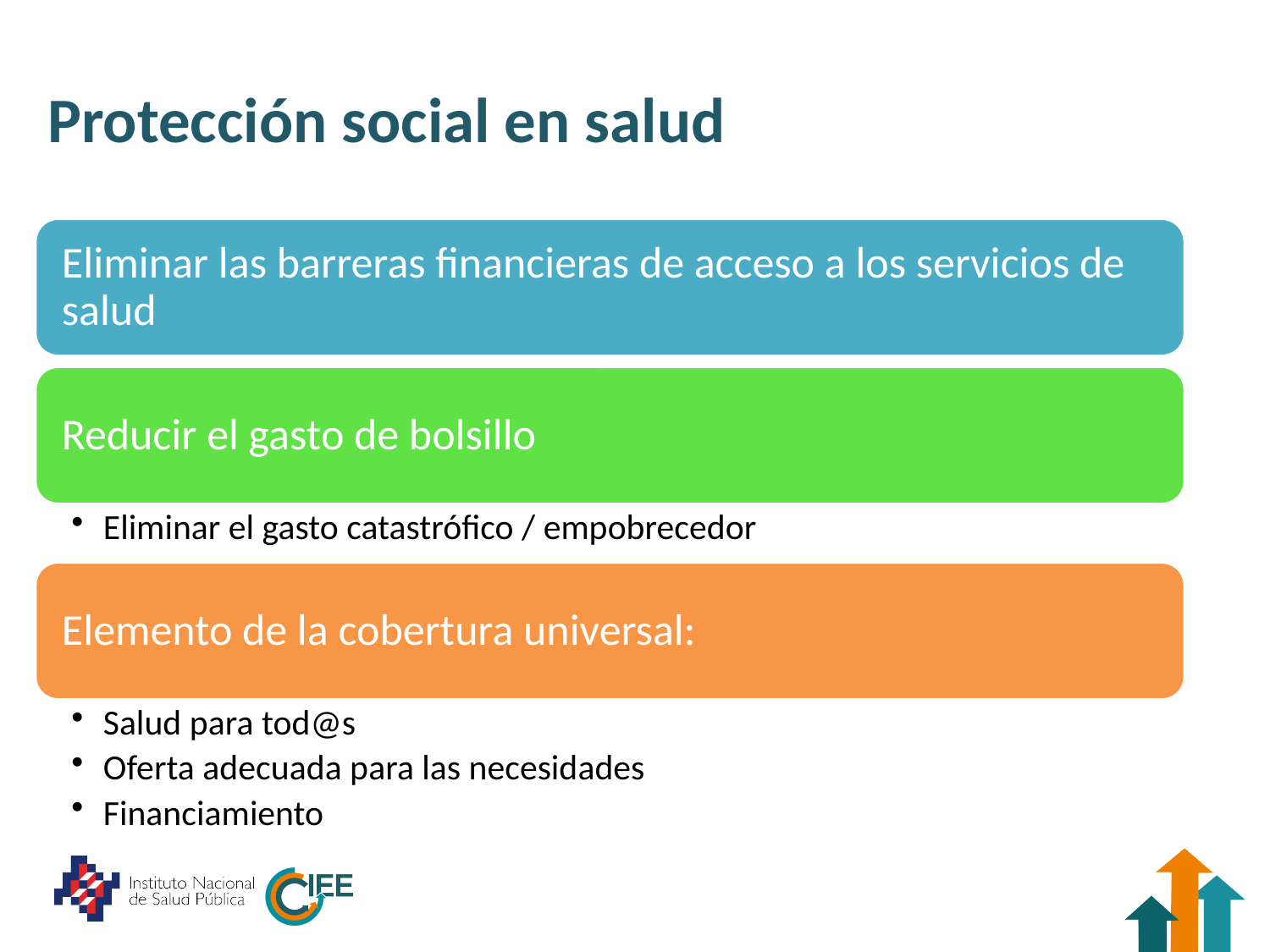

# Protección social en salud
Eliminar las barreras financieras de acceso a los servicios de salud
Reducir el gasto de bolsillo
Eliminar el gasto catastrófico / empobrecedor
Elemento de la cobertura universal:
Salud para tod@s
Oferta adecuada para las necesidades
Financiamiento